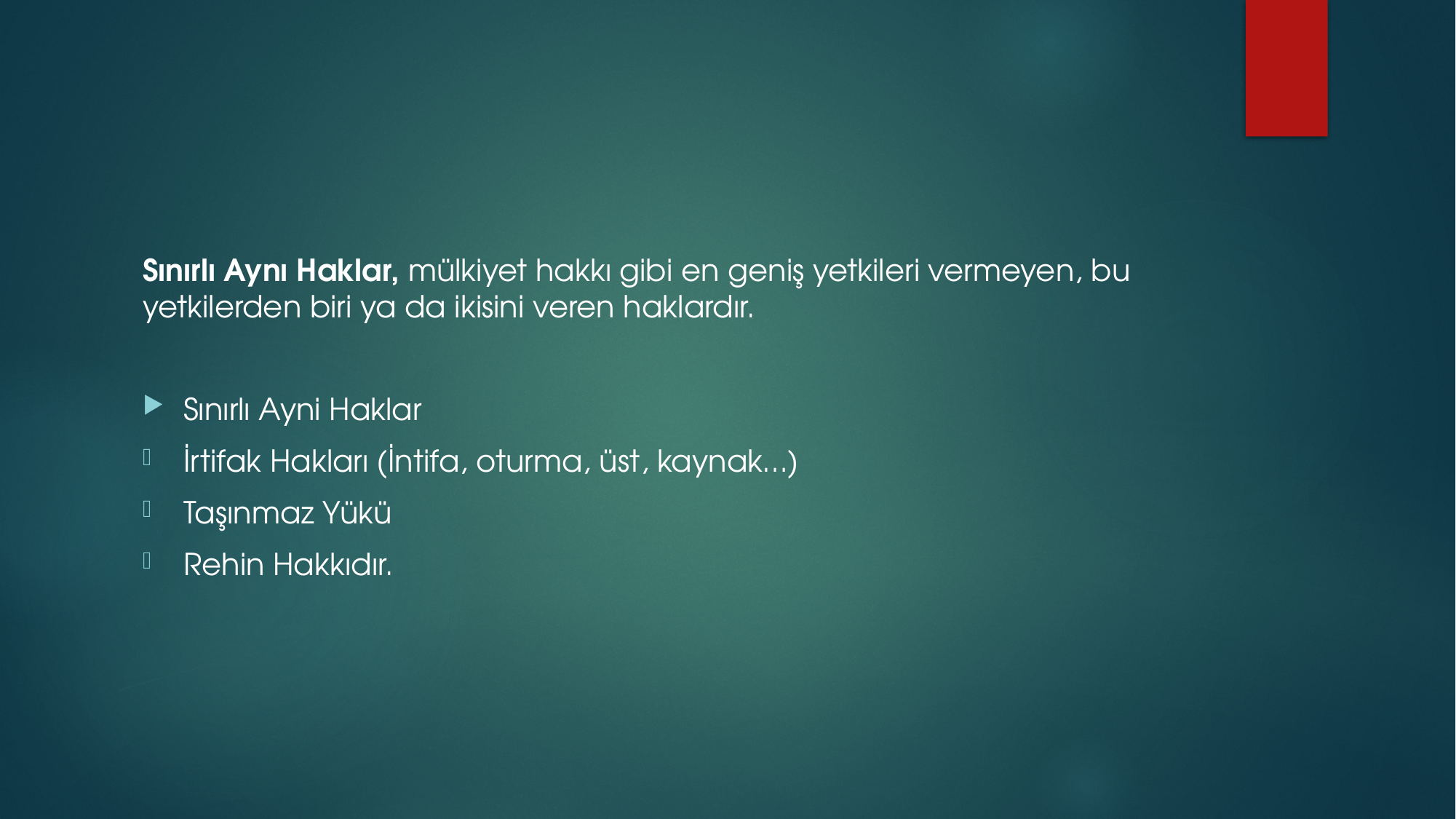

#
Sınırlı Aynı Haklar, mülkiyet hakkı gibi en geniş yetkileri vermeyen, bu yetkilerden biri ya da ikisini veren haklardır.

Sınırlı Ayni Haklar
İrtifak Hakları (İntifa, oturma, üst, kaynak…)
Taşınmaz Yükü
Rehin Hakkıdır.